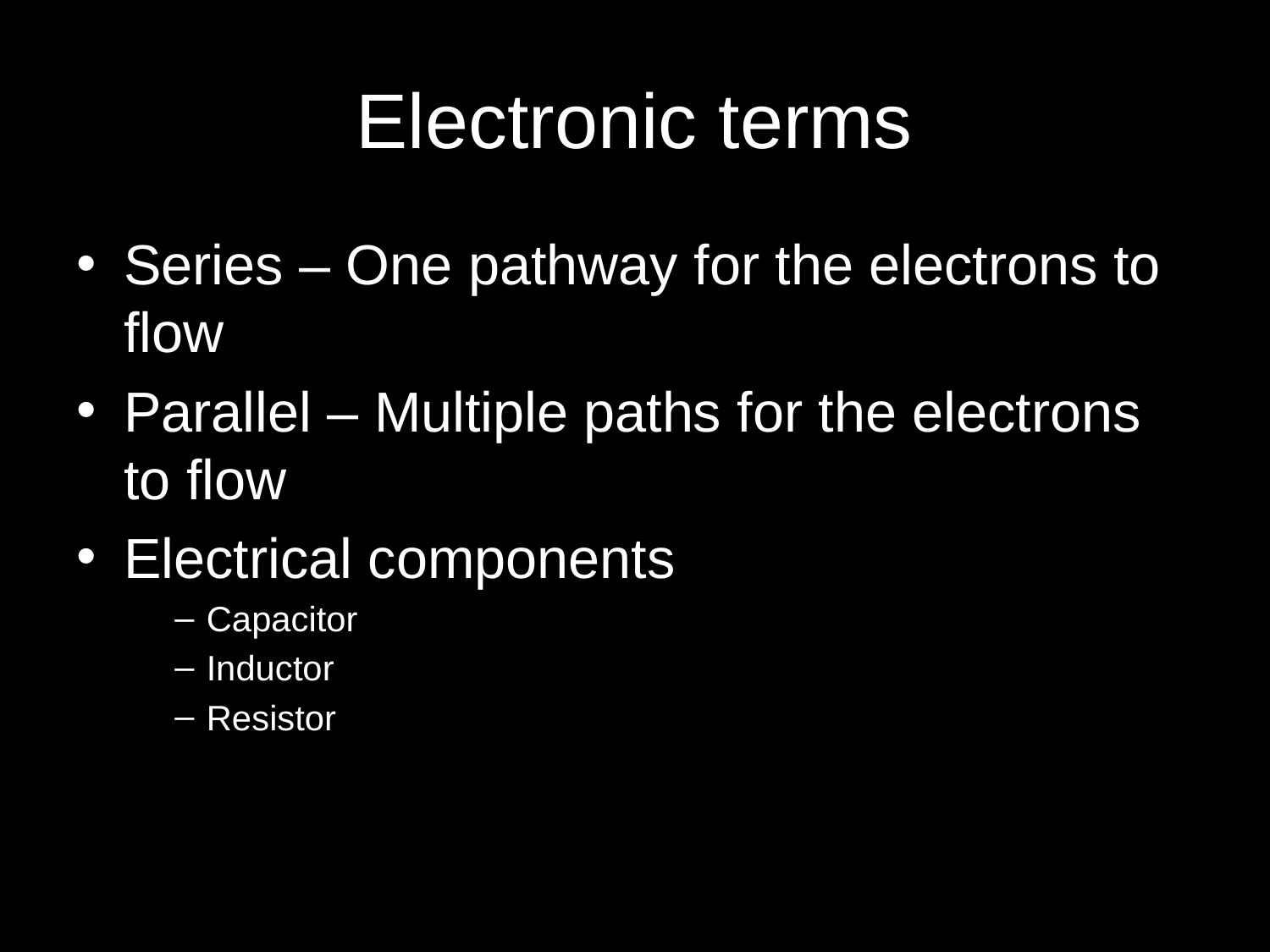

# Electronic terms
Series – One pathway for the electrons to flow
Parallel – Multiple paths for the electrons to flow
Electrical components
Capacitor
Inductor
Resistor